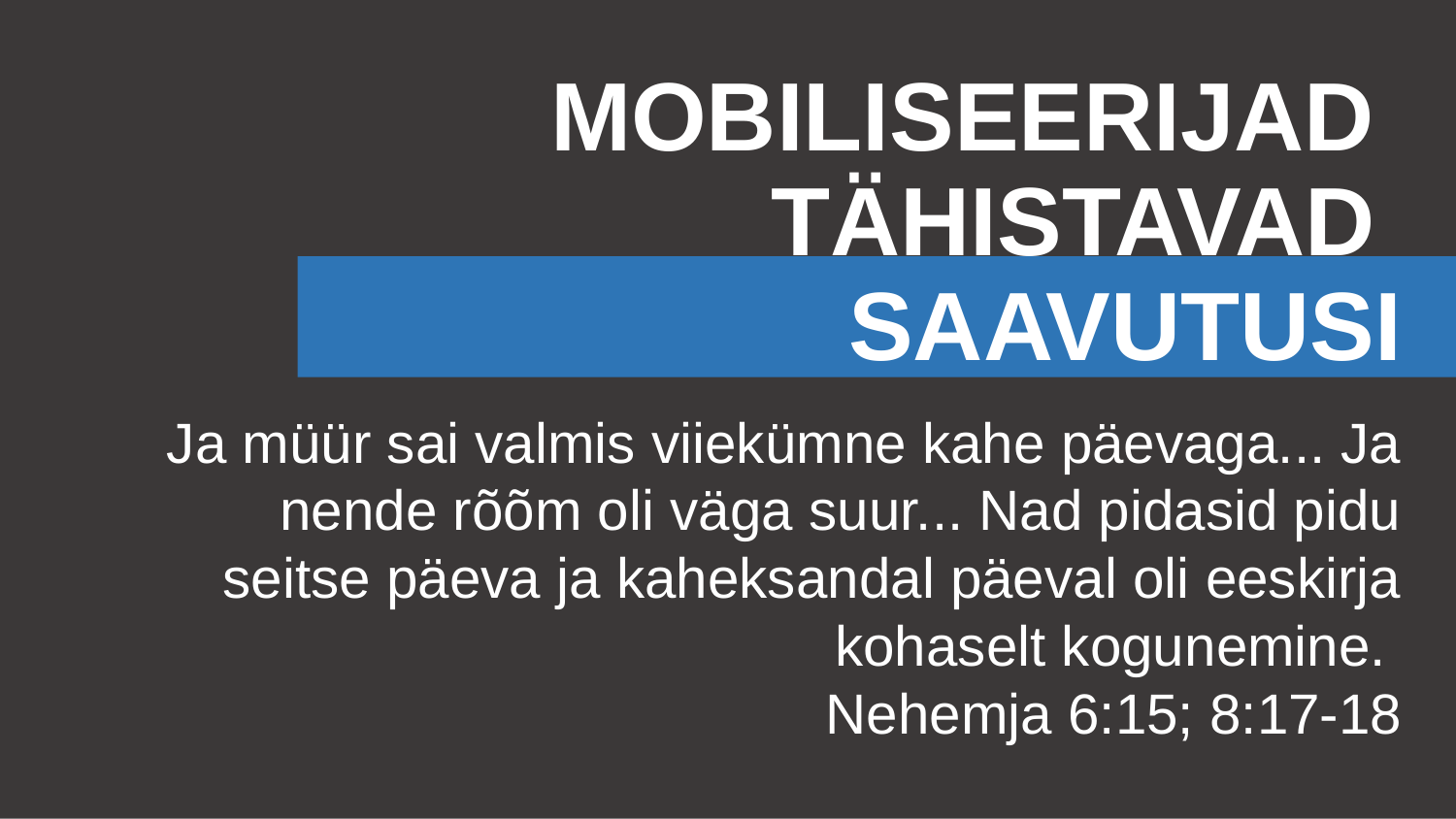

# MOBILISEERIJAD TÄHISTAVAD SAAVUTUSI

Ja müür sai valmis viiekümne kahe päevaga... Ja nende rõõm oli väga suur... Nad pidasid pidu seitse päeva ja kaheksandal päeval oli eeskirja kohaselt kogunemine.
Nehemja 6:15; 8:17-18